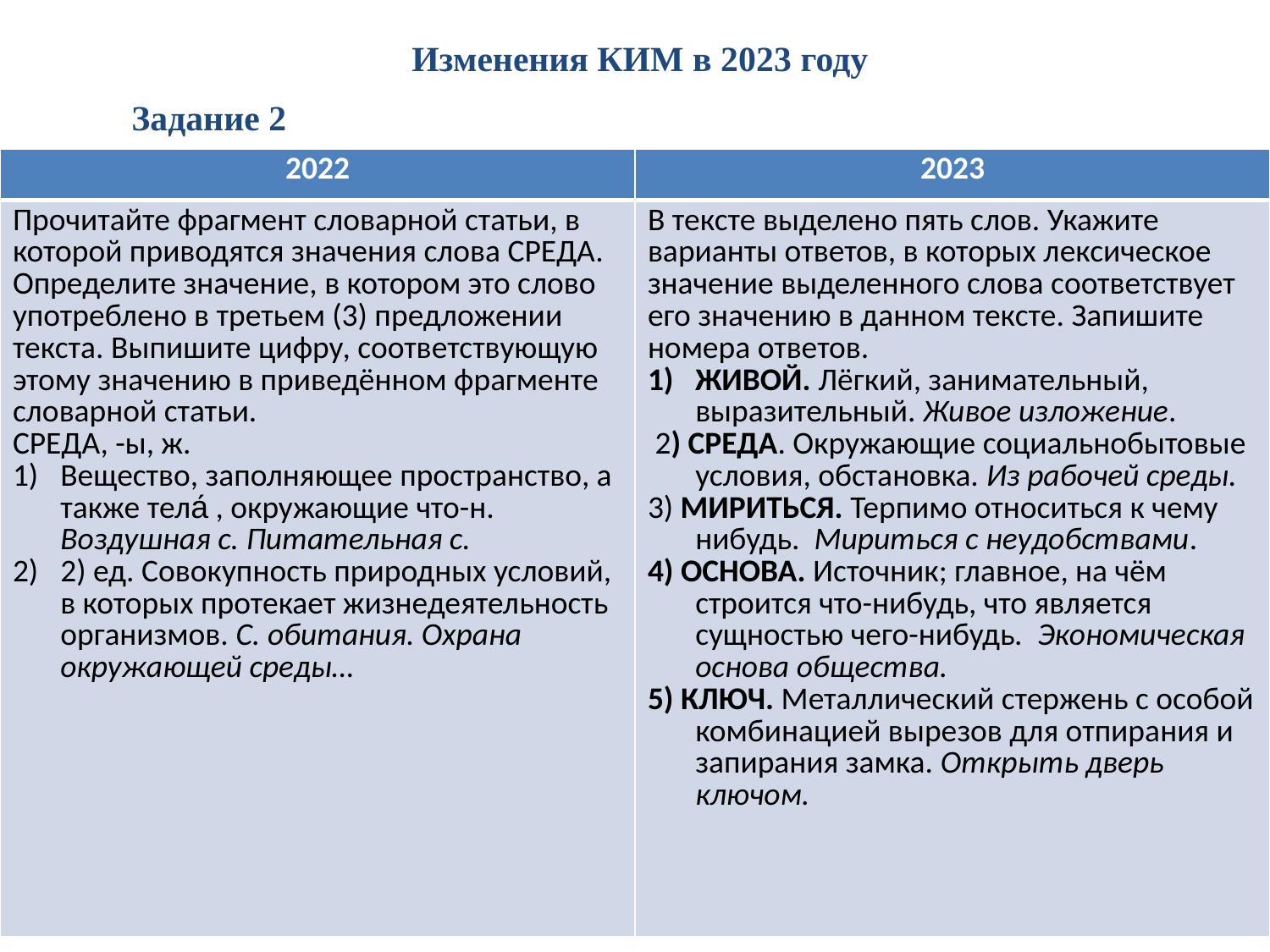

Изменения КИМ в 2023 году
Задание 2
| 2022 | 2023 |
| --- | --- |
| Прочитайте фрагмент словарной статьи, в которой приводятся значения слова СРЕДА. Определите значение, в котором это слово употреблено в третьем (3) предложении текста. Выпишите цифру, соответствующую этому значению в приведённом фрагменте словарной статьи. СРЕДА, -ы, ж. Вещество, заполняющее пространство, а также тела́ , окружающие что-н. Воздушная с. Питательная с. 2) ед. Совокупность природных условий, в которых протекает жизнедеятельность организмов. С. обитания. Охрана окружающей среды… | В тексте выделено пять слов. Укажите варианты ответов, в которых лексическое значение выделенного слова соответствует его значению в данном тексте. Запишите номера ответов. ЖИВОЙ. Лёгкий, занимательный, выразительный. Живое изложение. 2) СРЕДА. Окружающие социальнобытовые условия, обстановка. Из рабочей среды. 3) МИРИТЬСЯ. Терпимо относиться к чему нибудь. Мириться с неудобствами. 4) ОСНОВА. Источник; главное, на чём строится что-нибудь, что является сущностью чего-нибудь. Экономическая основа общества. 5) КЛЮЧ. Металлический стержень с особой комбинацией вырезов для отпирания и запирания замка. Открыть дверь ключом. |